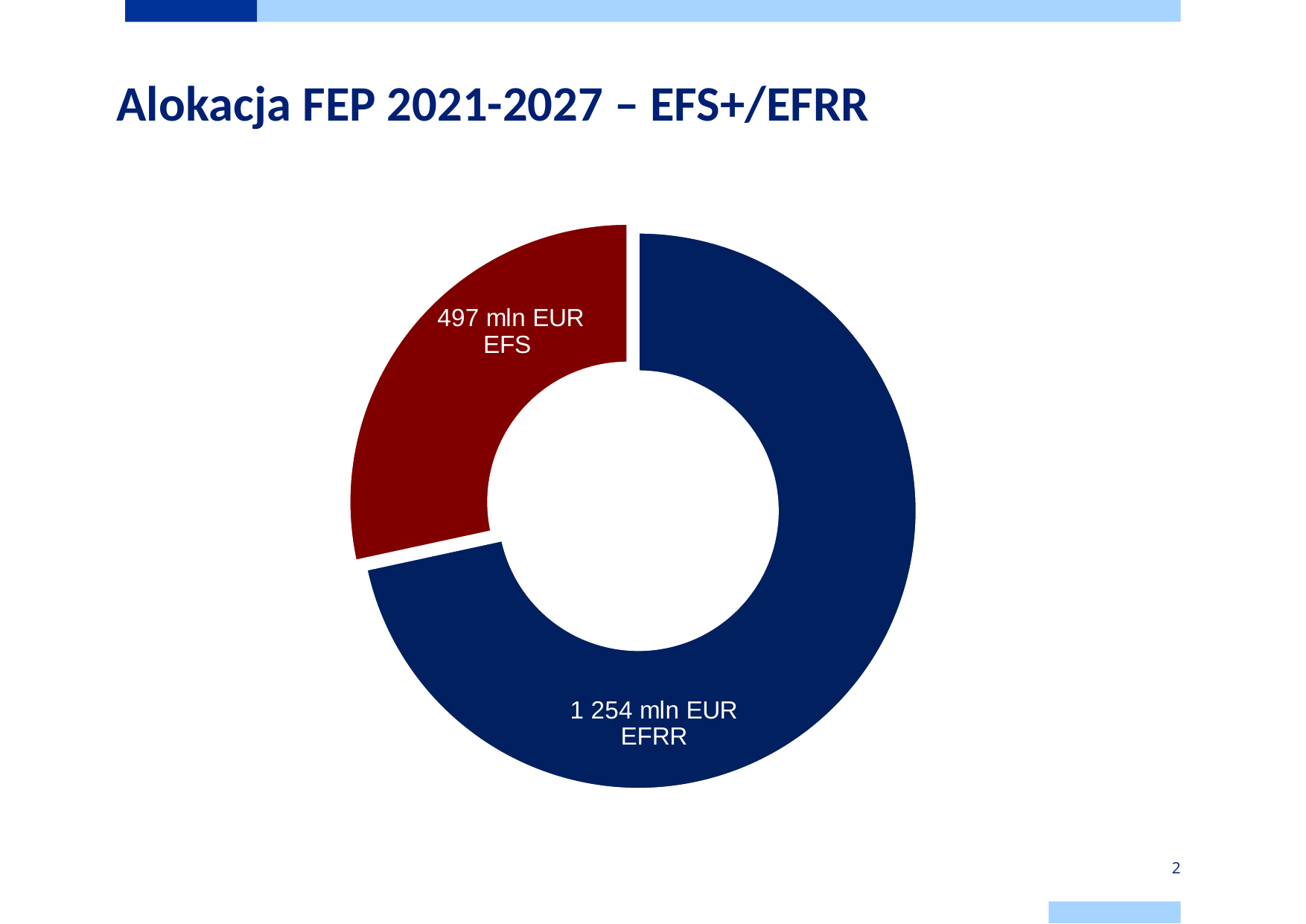

# Alokacja FEP 2021-2027 – EFS+/EFRR

### Chart

| Category |  |
|---|---|
| EFRR | 1254414458.0 |
| EFS | 497393865.0 |
2